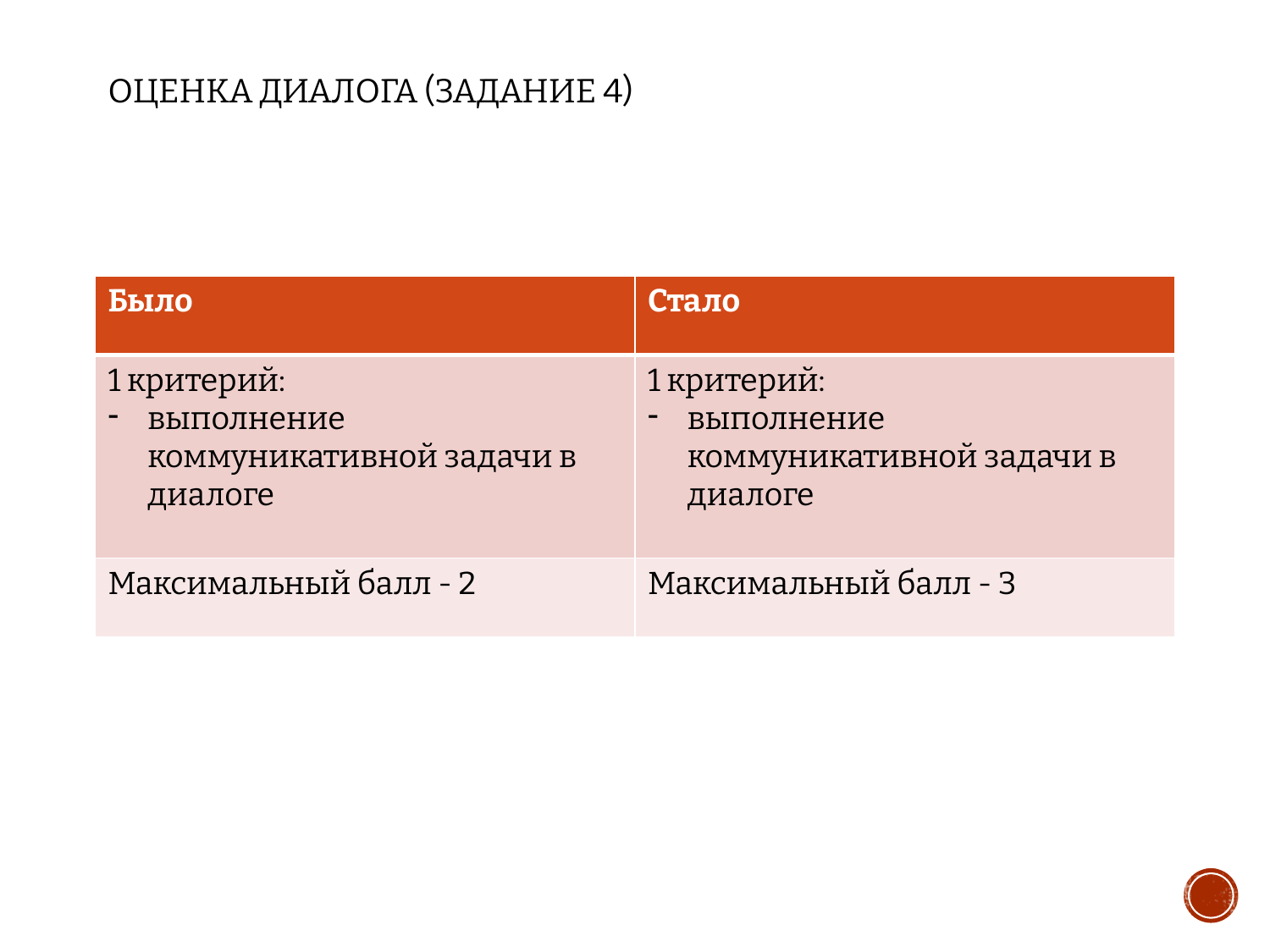

# Оценка Диалога (задание 4)

| Было | Стало |
| --- | --- |
| 1 критерий: выполнение коммуникативной задачи в диалоге | 1 критерий: выполнение коммуникативной задачи в диалоге |
| Максимальный балл - 2 | Максимальный балл - 3 |